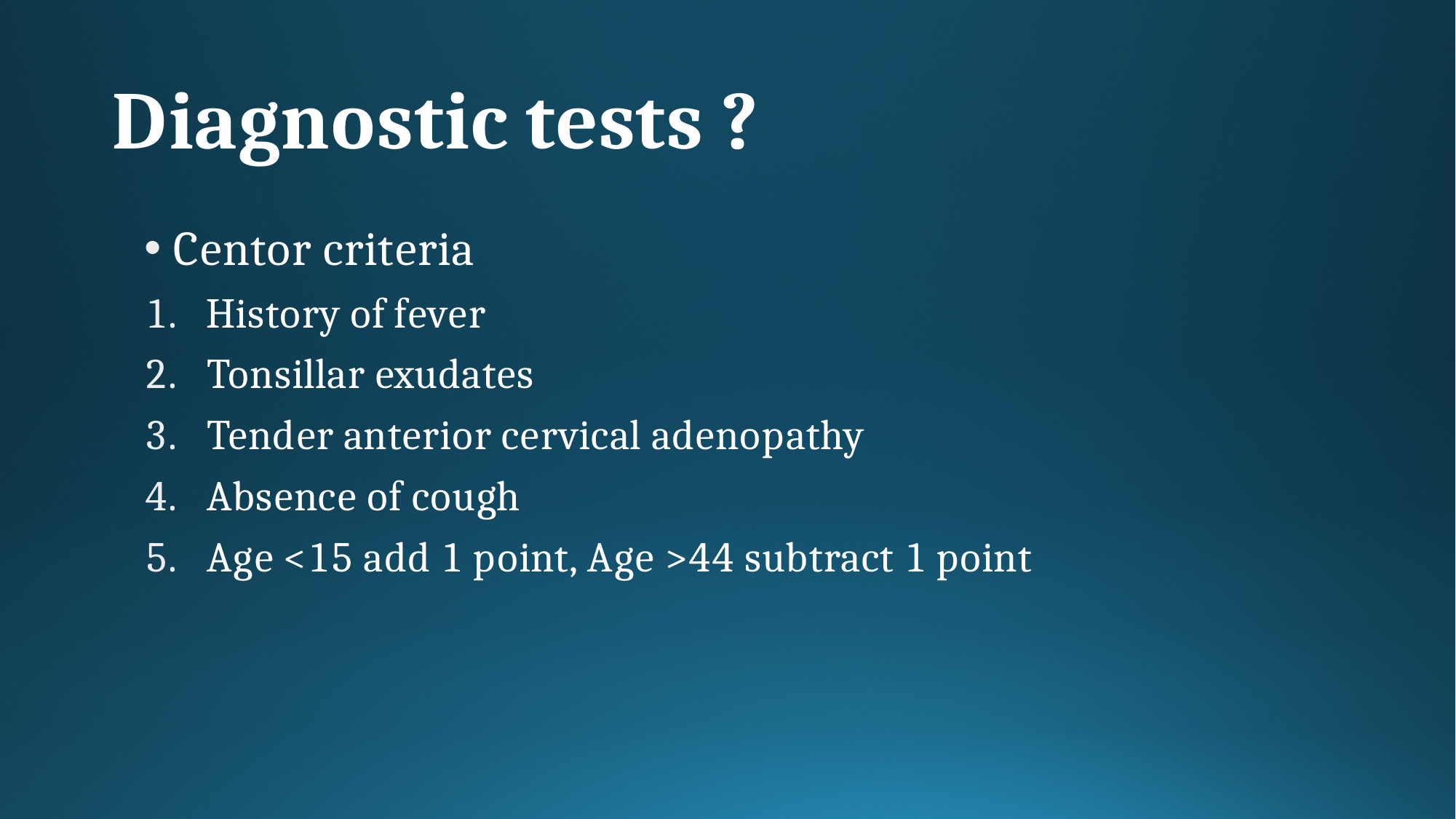

# Diagnostic tests ?
Centor criteria
History of fever
Tonsillar exudates
Tender anterior cervical adenopathy
Absence of cough
Age <15 add 1 point, Age >44 subtract 1 point